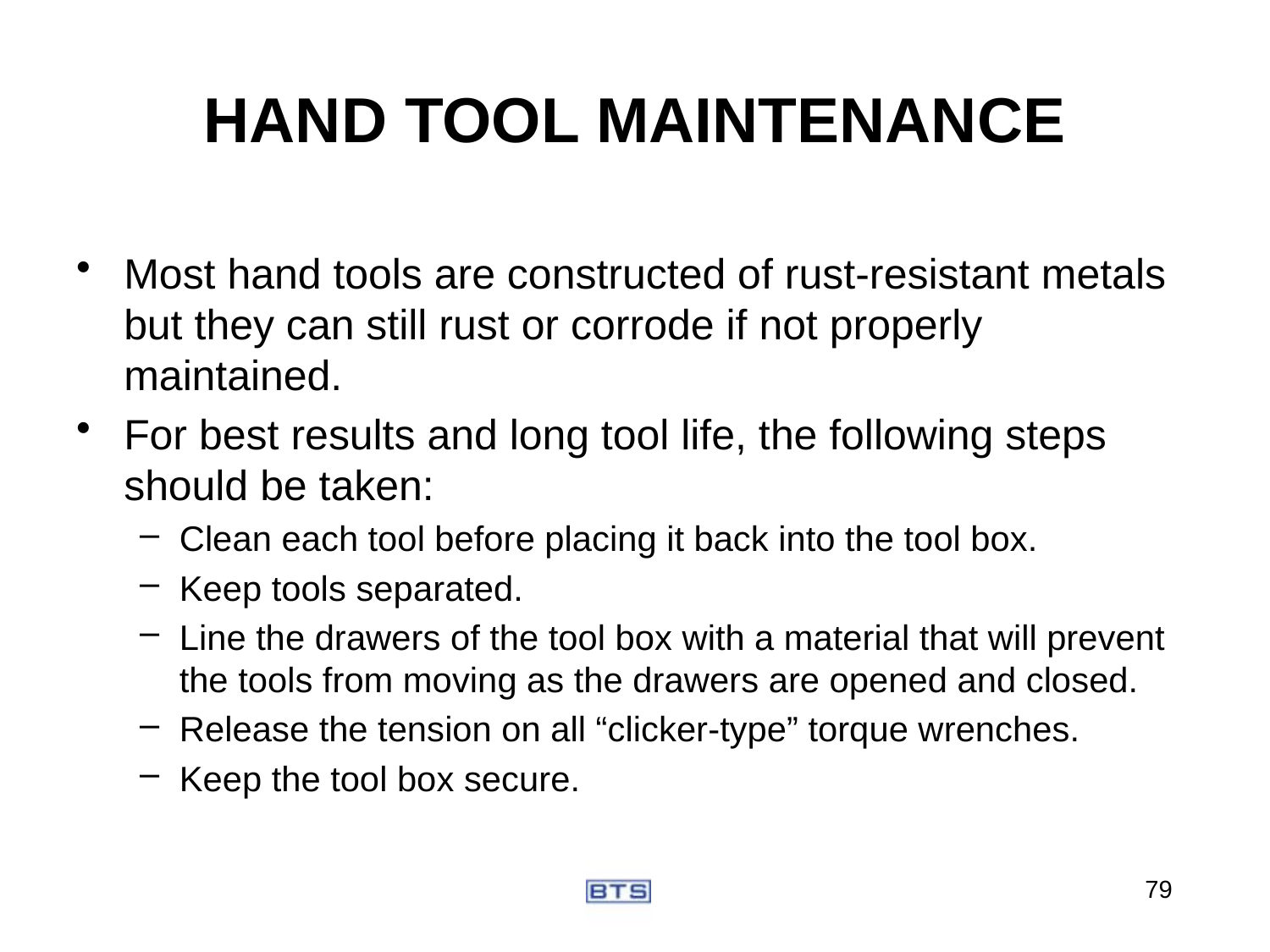

# HAND TOOL MAINTENANCE
Most hand tools are constructed of rust-resistant metals but they can still rust or corrode if not properly maintained.
For best results and long tool life, the following steps should be taken:
Clean each tool before placing it back into the tool box.
Keep tools separated.
Line the drawers of the tool box with a material that will prevent the tools from moving as the drawers are opened and closed.
Release the tension on all “clicker-type” torque wrenches.
Keep the tool box secure.
79